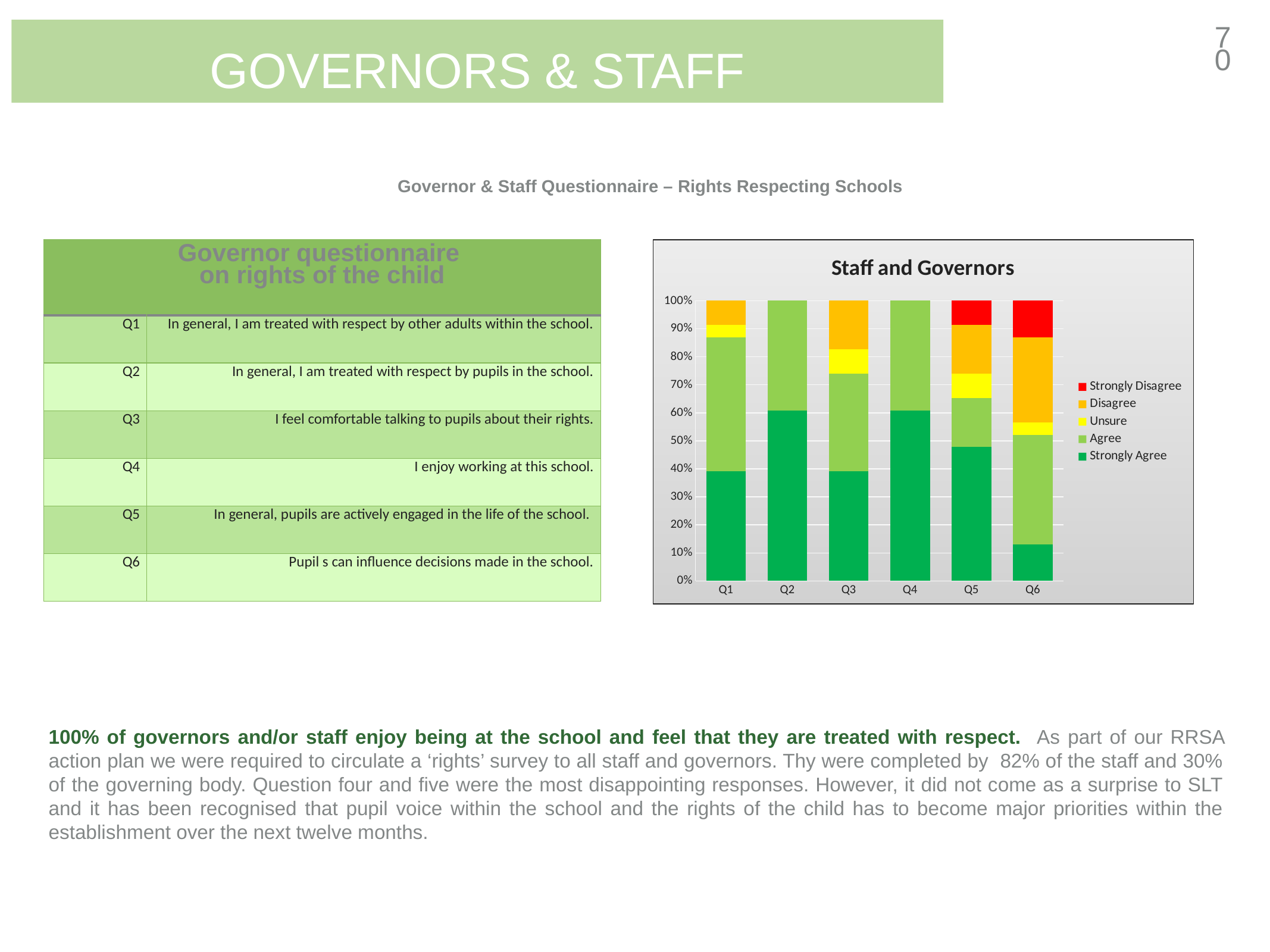

Governors & Staff
70
Governor & Staff Questionnaire – Rights Respecting Schools

### Chart: Staff and Governors

| Category | Strongly Agree | Agree | Unsure | Disagree | Strongly Disagree |
|---|---|---|---|---|---|
| Q1 | 9.0 | 11.0 | 1.0 | 2.0 | 0.0 |
| Q2 | 14.0 | 9.0 | 0.0 | 0.0 | 0.0 |
| Q3 | 9.0 | 8.0 | 2.0 | 4.0 | 0.0 |
| Q4 | 14.0 | 9.0 | 0.0 | 0.0 | 0.0 |
| Q5 | 11.0 | 4.0 | 2.0 | 4.0 | 2.0 |
| Q6 | 3.0 | 9.0 | 1.0 | 7.0 | 3.0 |
| Governor questionnaire on rights of the child |  |
| --- | --- |
| Q1 | In general, I am treated with respect by other adults within the school. |
| Q2 | In general, I am treated with respect by pupils in the school. |
| Q3 | I feel comfortable talking to pupils about their rights. |
| Q4 | I enjoy working at this school. |
| Q5 | In general, pupils are actively engaged in the life of the school. |
| Q6 | Pupil s can influence decisions made in the school. |
100% of governors and/or staff enjoy being at the school and feel that they are treated with respect.  As part of our RRSA action plan we were required to circulate a ‘rights’ survey to all staff and governors. Thy were completed by  82% of the staff and 30% of the governing body. Question four and five were the most disappointing responses. However, it did not come as a surprise to SLT and it has been recognised that pupil voice within the school and the rights of the child has to become major priorities within the establishment over the next twelve months.